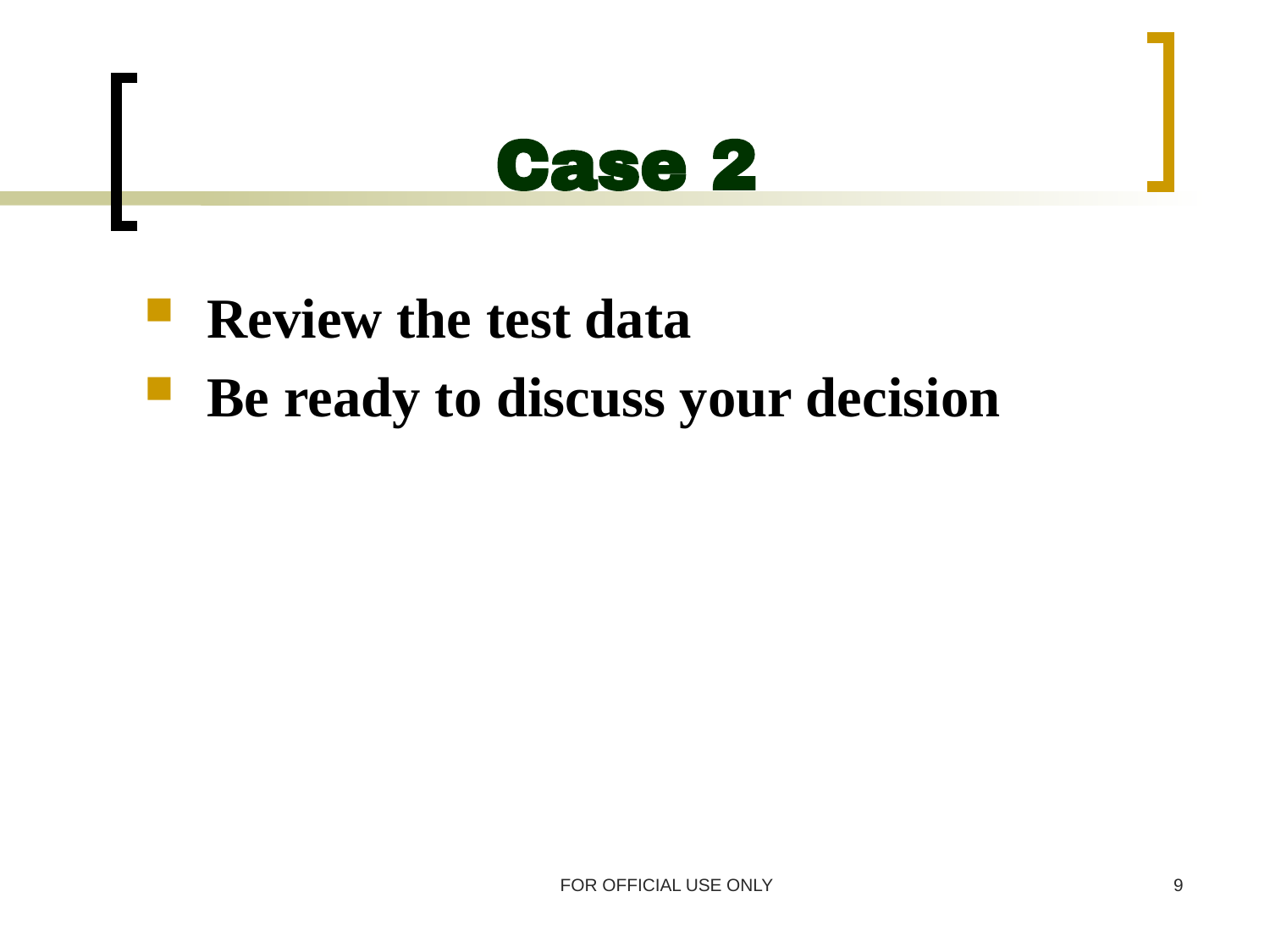

# Case 2
Review the test data
Be ready to discuss your decision
FOR OFFICIAL USE ONLY
9